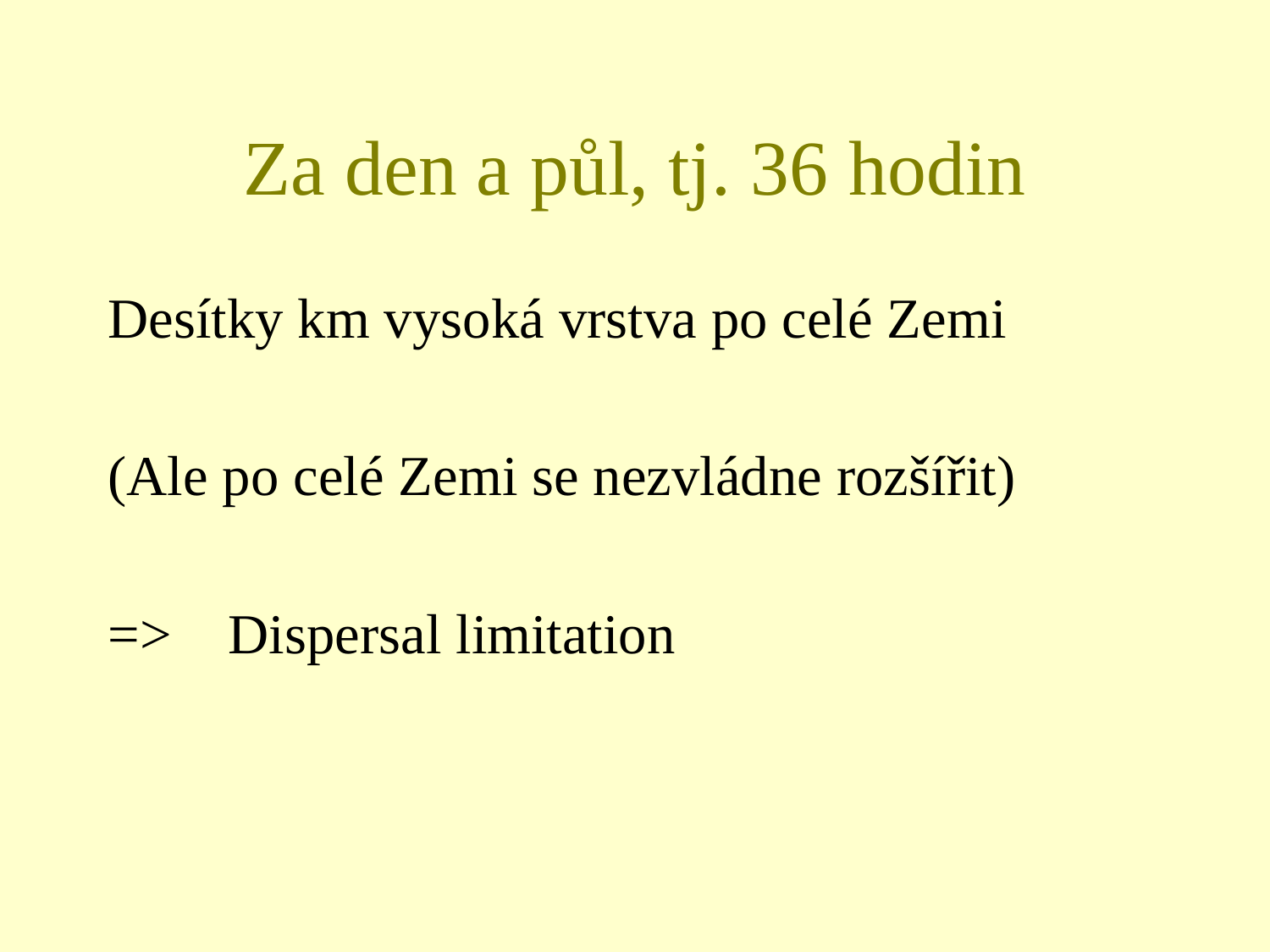

# Za den a půl, tj. 36 hodin
Desítky km vysoká vrstva po celé Zemi

(Ale po celé Zemi se nezvládne rozšířit)

=>    Dispersal limitation